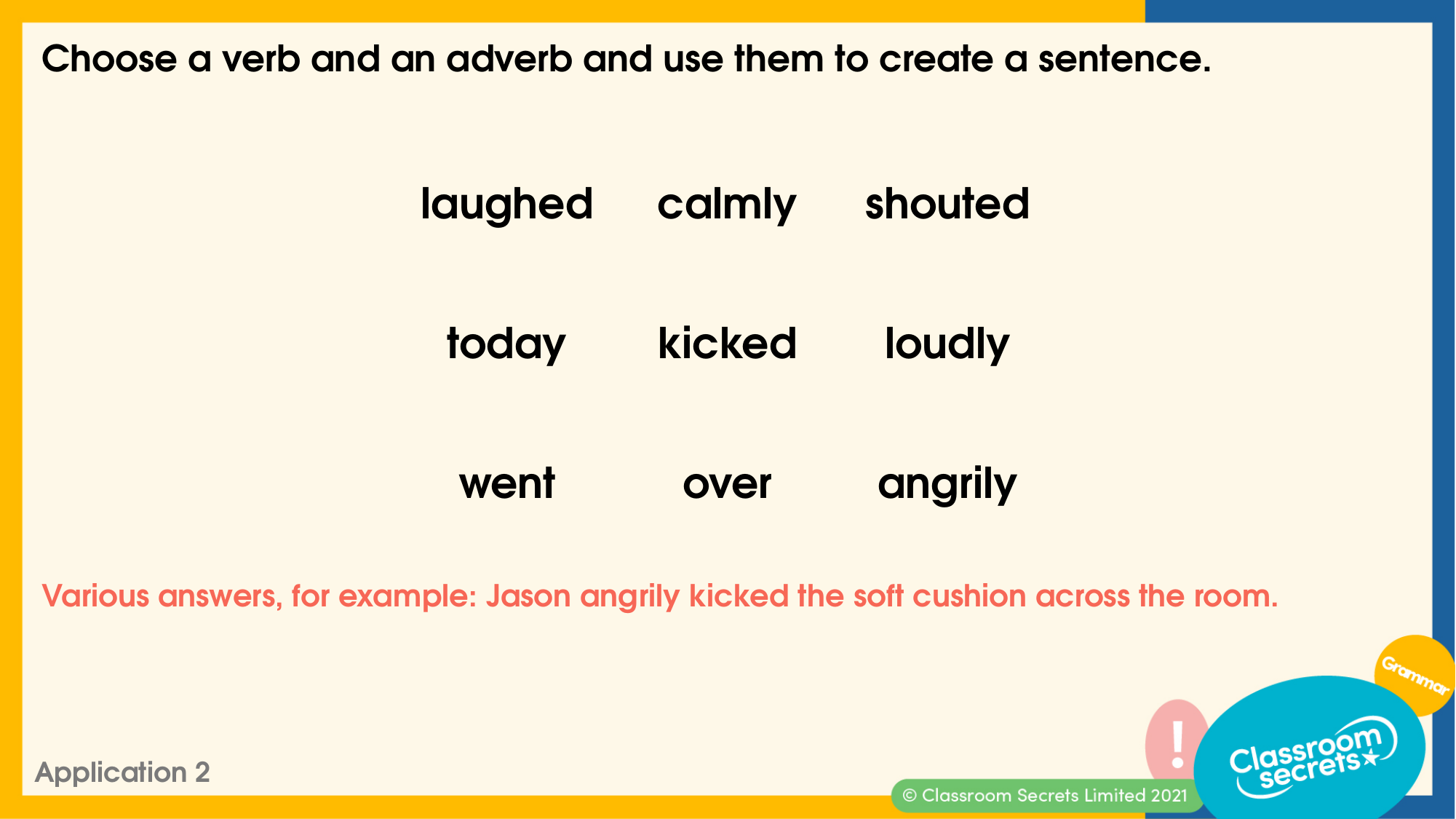

Choose a verb and an adverb and use them to create a sentence.
| laughed | calmly | shouted |
| --- | --- | --- |
| today | kicked | loudly |
| went | over | angrily |
Various answers, for example: Jason angrily kicked the soft cushion across the room.

Application 2